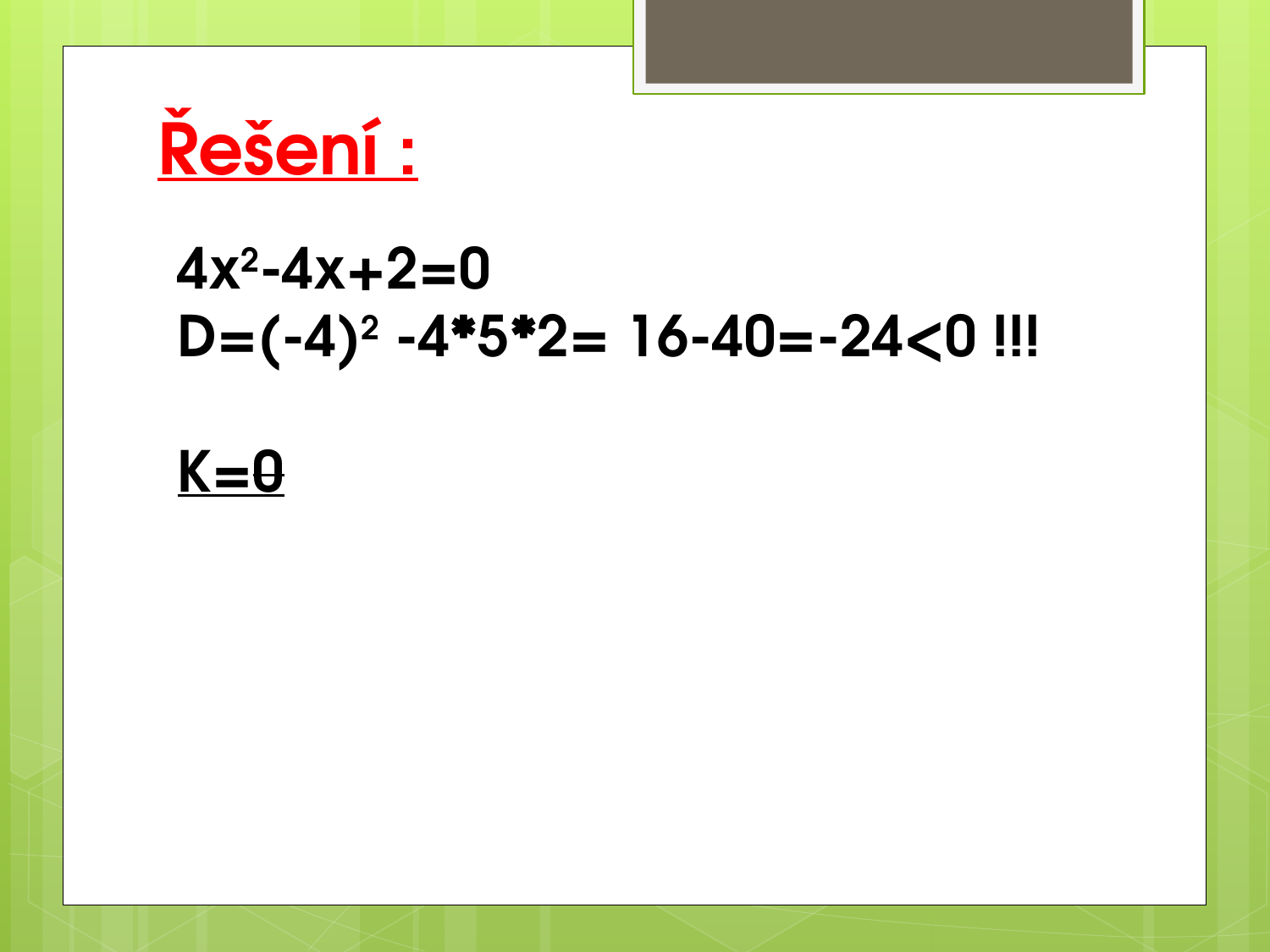

# Řešení :
4x2-4x+2=0
D=(-4)2 -4*5*2= 16-40=-24<0 !!!

K=0